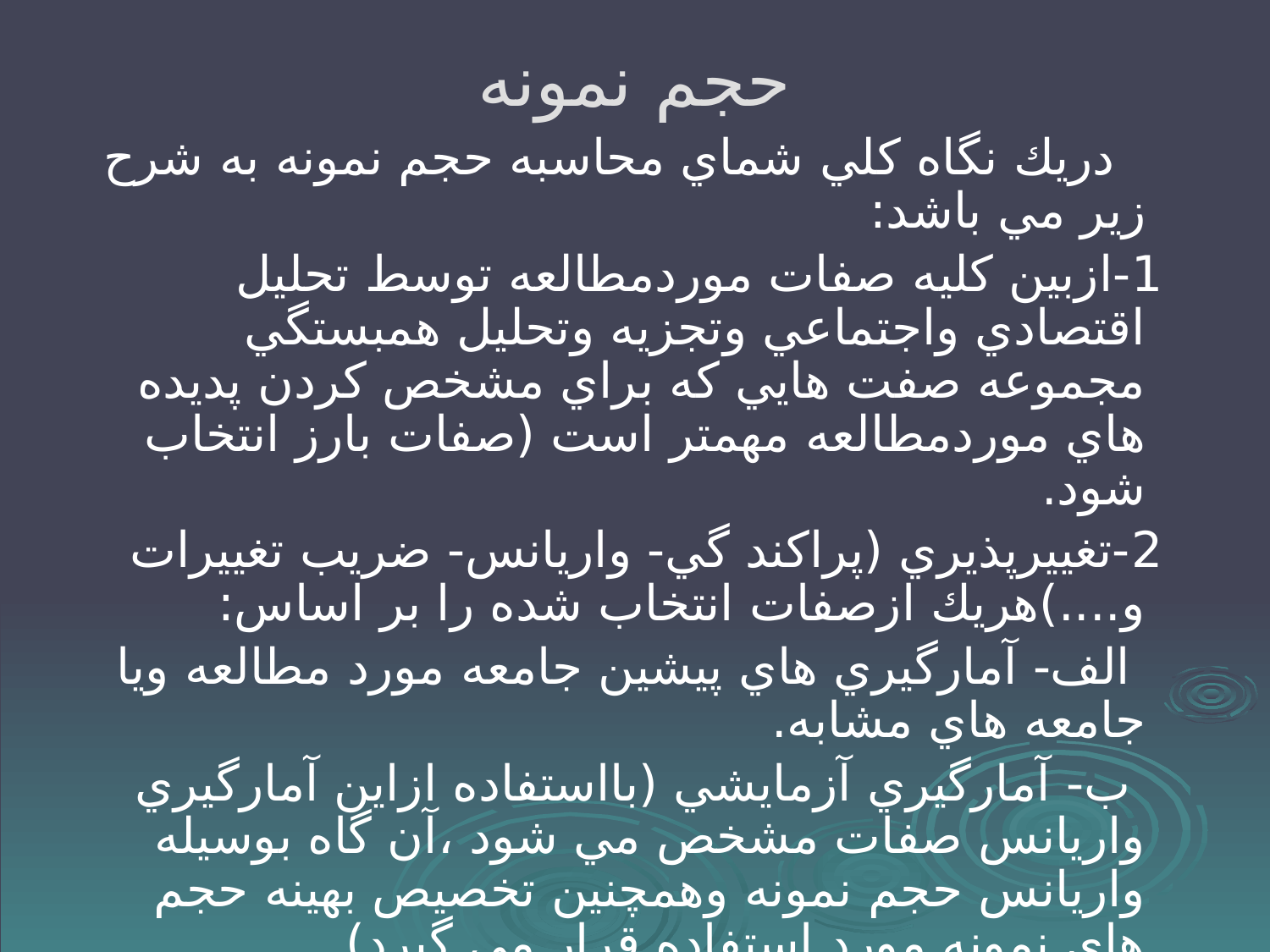

# حجم نمونه
     دريك نگاه كلي شماي محاسبه حجم نمونه به شرح زير مي باشد:
  1-ازبين كليه صفات موردمطالعه توسط تحليل اقتصادي واجتماعي وتجزيه وتحليل همبستگي مجموعه صفت هايي كه براي مشخص كردن پديده هاي موردمطالعه مهمتر است (صفات بارز انتخاب شود.
  2-تغييرپذيري (پراكند گي- واريانس- ضريب تغييرات و....)هريك ازصفات انتخاب شده را بر اساس:
    الف- آمارگيري هاي پيشين جامعه مورد مطالعه ويا جامعه هاي مشابه.
    ب- آمارگيري آزمايشي (بااستفاده ازاين آمارگيري واريانس صفات مشخص مي شود ،آن گاه بوسيله واريانس حجم نمونه وهمچنين تخصيص بهينه حجم هاي نمونه مورد استفاده قرار مي گيرد).